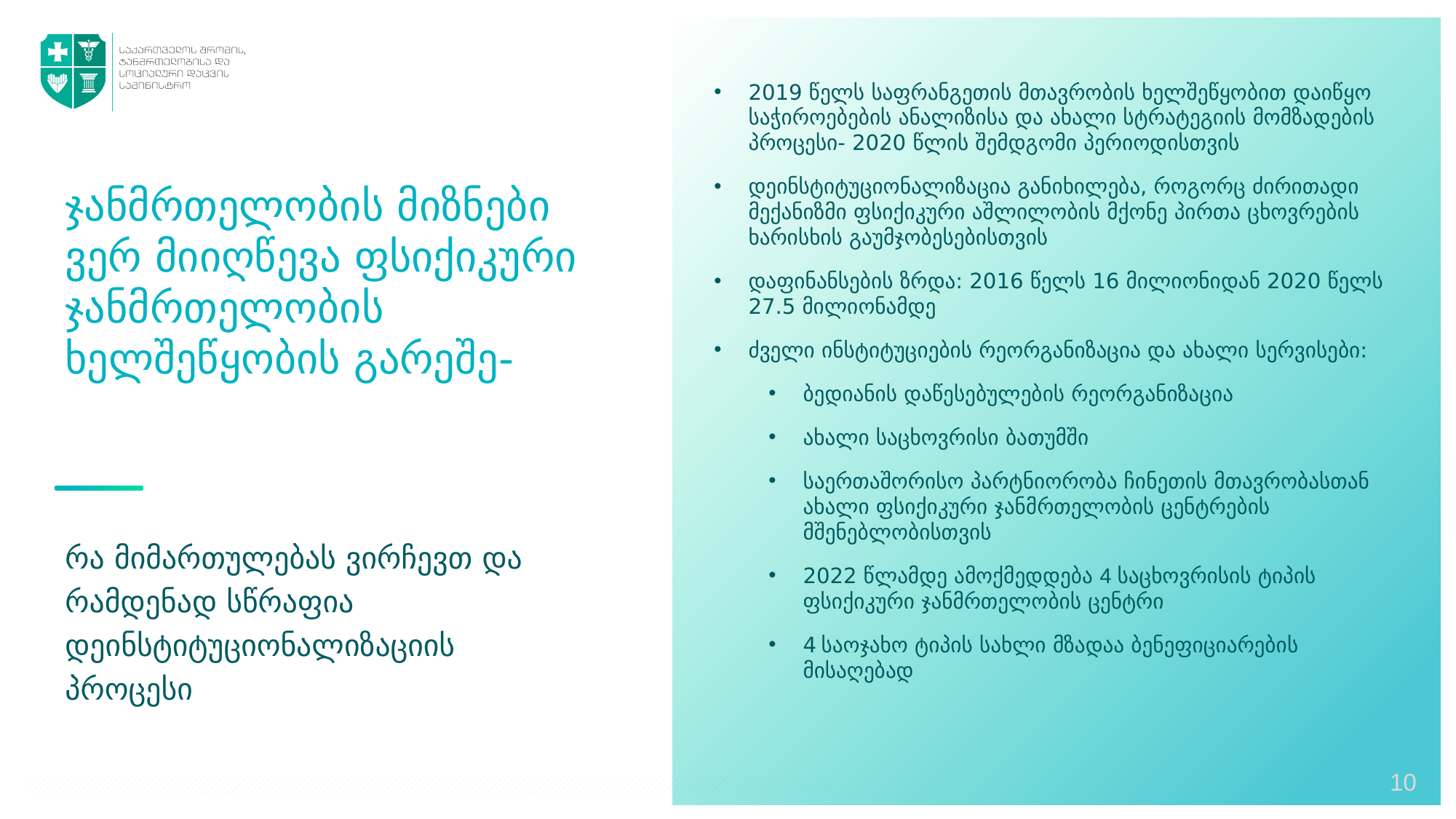

2019 წელს საფრანგეთის მთავრობის ხელშეწყობით დაიწყო საჭიროებების ანალიზისა და ახალი სტრატეგიის მომზადების პროცესი- 2020 წლის შემდგომი პერიოდისთვის
დეინსტიტუციონალიზაცია განიხილება, როგორც ძირითადი მექანიზმი ფსიქიკური აშლილობის მქონე პირთა ცხოვრების ხარისხის გაუმჯობესებისთვის
დაფინანსების ზრდა: 2016 წელს 16 მილიონიდან 2020 წელს 27.5 მილიონამდე
ძველი ინსტიტუციების რეორგანიზაცია და ახალი სერვისები:
ბედიანის დაწესებულების რეორგანიზაცია
ახალი საცხოვრისი ბათუმში
საერთაშორისო პარტნიორობა ჩინეთის მთავრობასთან ახალი ფსიქიკური ჯანმრთელობის ცენტრების მშენებლობისთვის
2022 წლამდე ამოქმედდება 4 საცხოვრისის ტიპის ფსიქიკური ჯანმრთელობის ცენტრი
4 საოჯახო ტიპის სახლი მზადაა ბენეფიციარების მისაღებად

ჯანმრთელობის მიზნები ვერ მიიღწევა ფსიქიკური ჯანმრთელობის ხელშეწყობის გარეშე-

რა მიმართულებას ვირჩევთ და რამდენად სწრაფია დეინსტიტუციონალიზაციის პროცესი
10